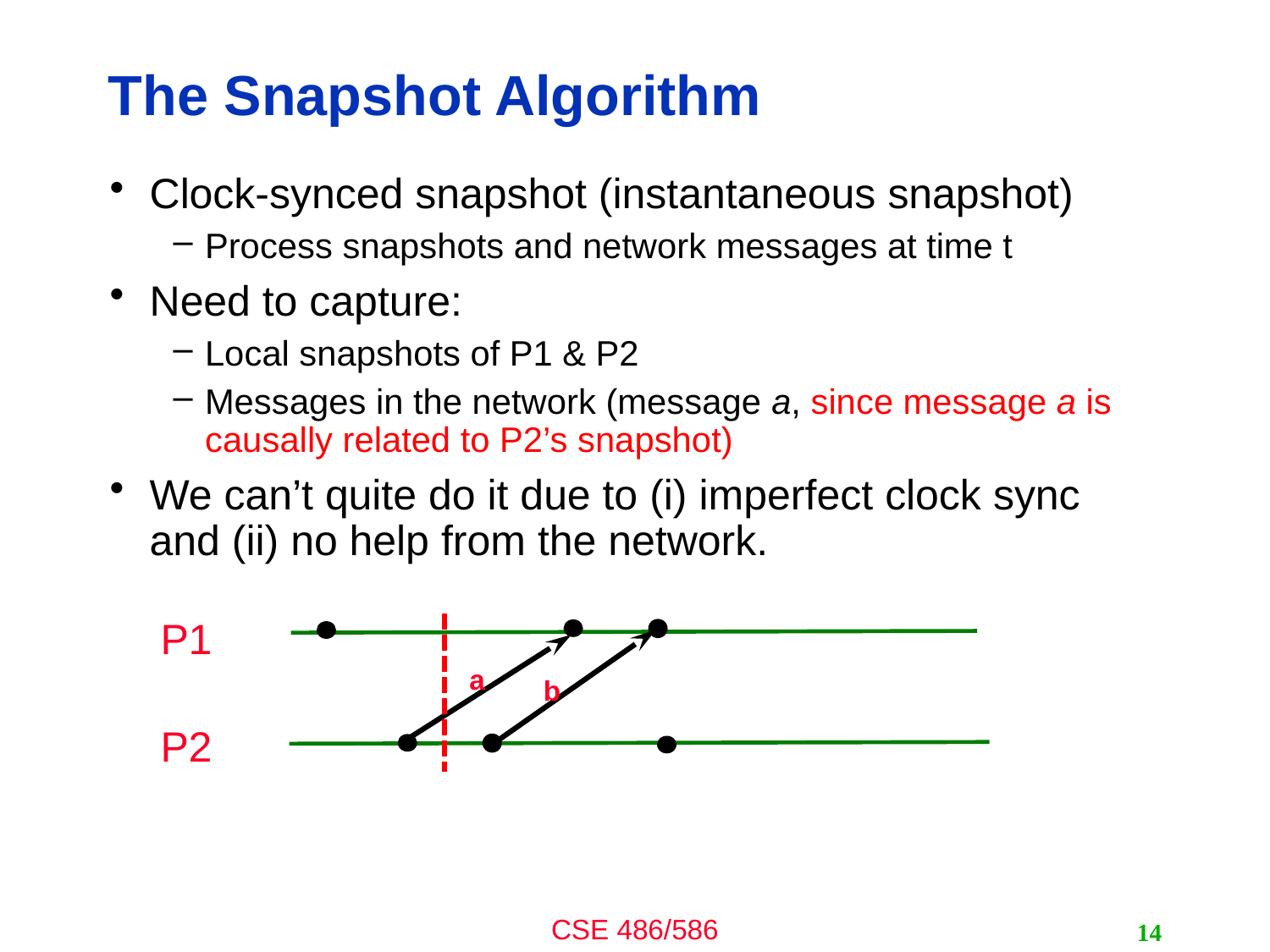

# The Snapshot Algorithm
Clock-synced snapshot (instantaneous snapshot)
Process snapshots and network messages at time t
Need to capture:
Local snapshots of P1 & P2
Messages in the network (message a, since message a is causally related to P2’s snapshot)
We can’t quite do it due to (i) imperfect clock sync and (ii) no help from the network.

P1

a
b
P2

14